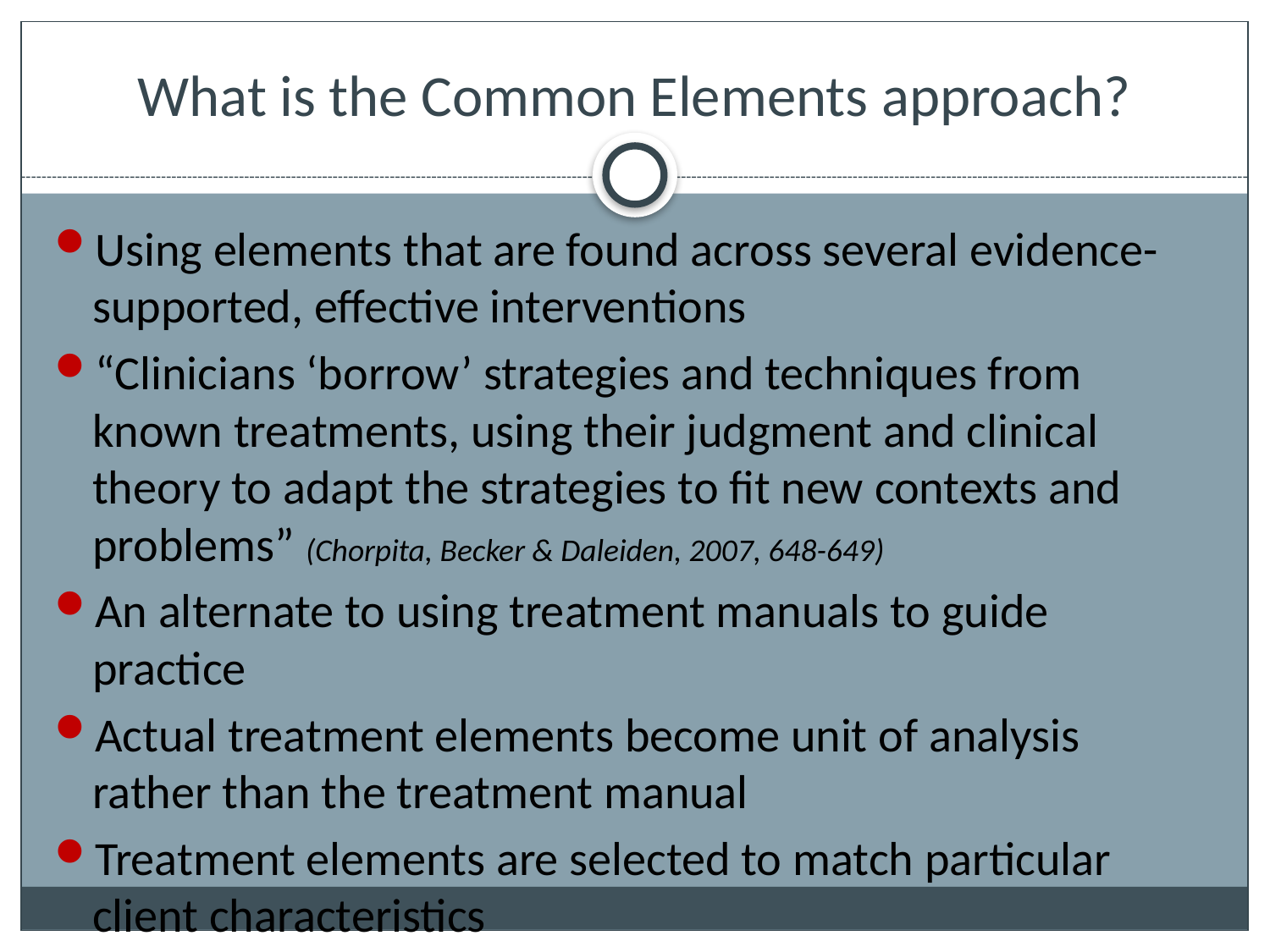

# What is the Common Elements approach?
Using elements that are found across several evidence-supported, effective interventions
“Clinicians ‘borrow’ strategies and techniques from known treatments, using their judgment and clinical theory to adapt the strategies to fit new contexts and problems” (Chorpita, Becker & Daleiden, 2007, 648-649)
An alternate to using treatment manuals to guide practice
Actual treatment elements become unit of analysis rather than the treatment manual
Treatment elements are selected to match particular client characteristics